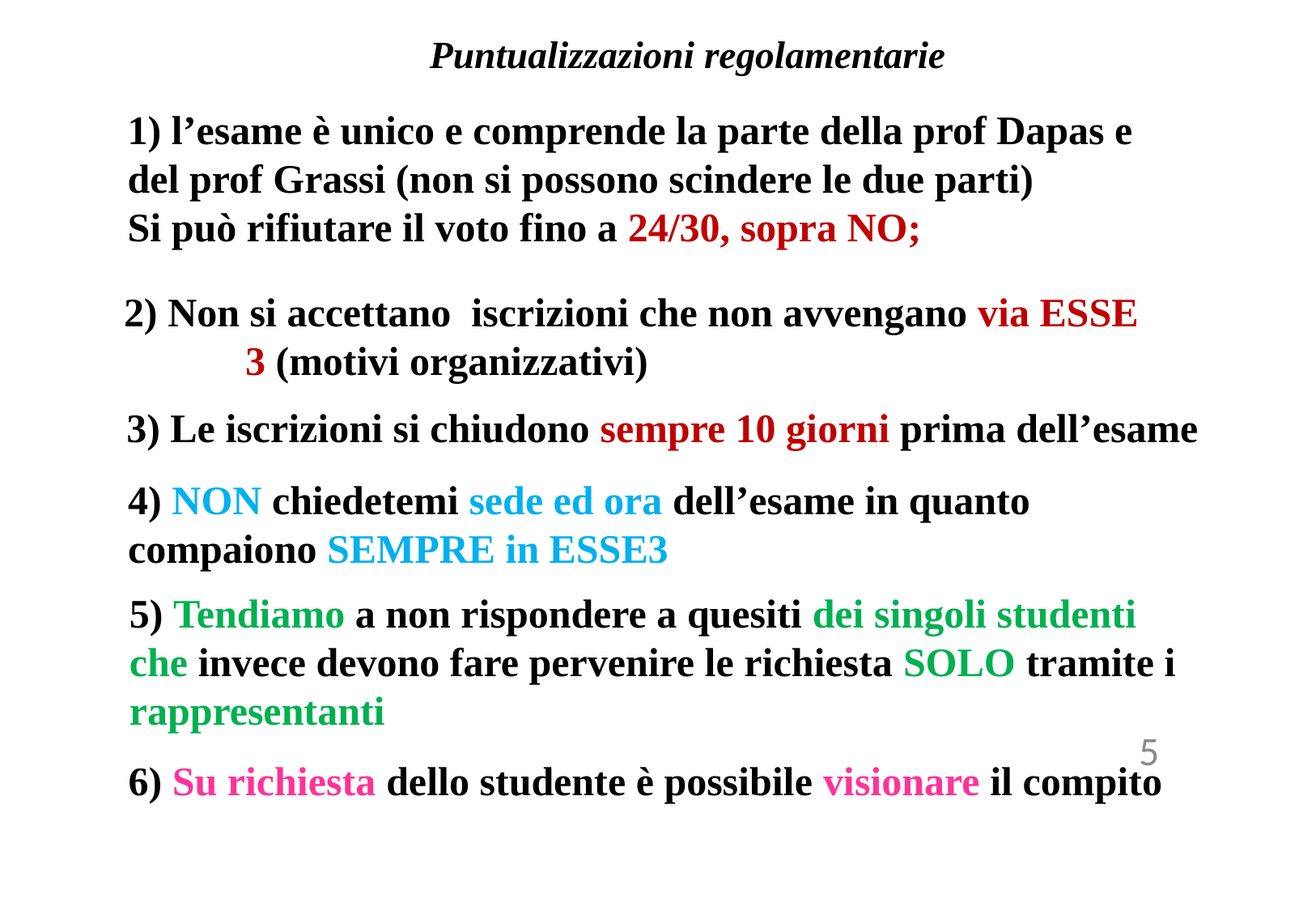

Puntualizzazioni regolamentarie
1) l’esame è unico e comprende la parte della prof Dapas e del prof Grassi (non si possono scindere le due parti)
Si può rifiutare il voto fino a 24/30, sopra NO;
2) Non si accettano  iscrizioni che non avvengano via ESSE      	3 (motivi organizzativi)
3) Le iscrizioni si chiudono sempre 10 giorni prima dell’esame
4) NON chiedetemi sede ed ora dell’esame in quanto compaiono SEMPRE in ESSE3
5) Tendiamo a non rispondere a quesiti dei singoli studenti che invece devono fare pervenire le richiesta SOLO tramite i rappresentanti
5
6) Su richiesta dello studente è possibile visionare il compito